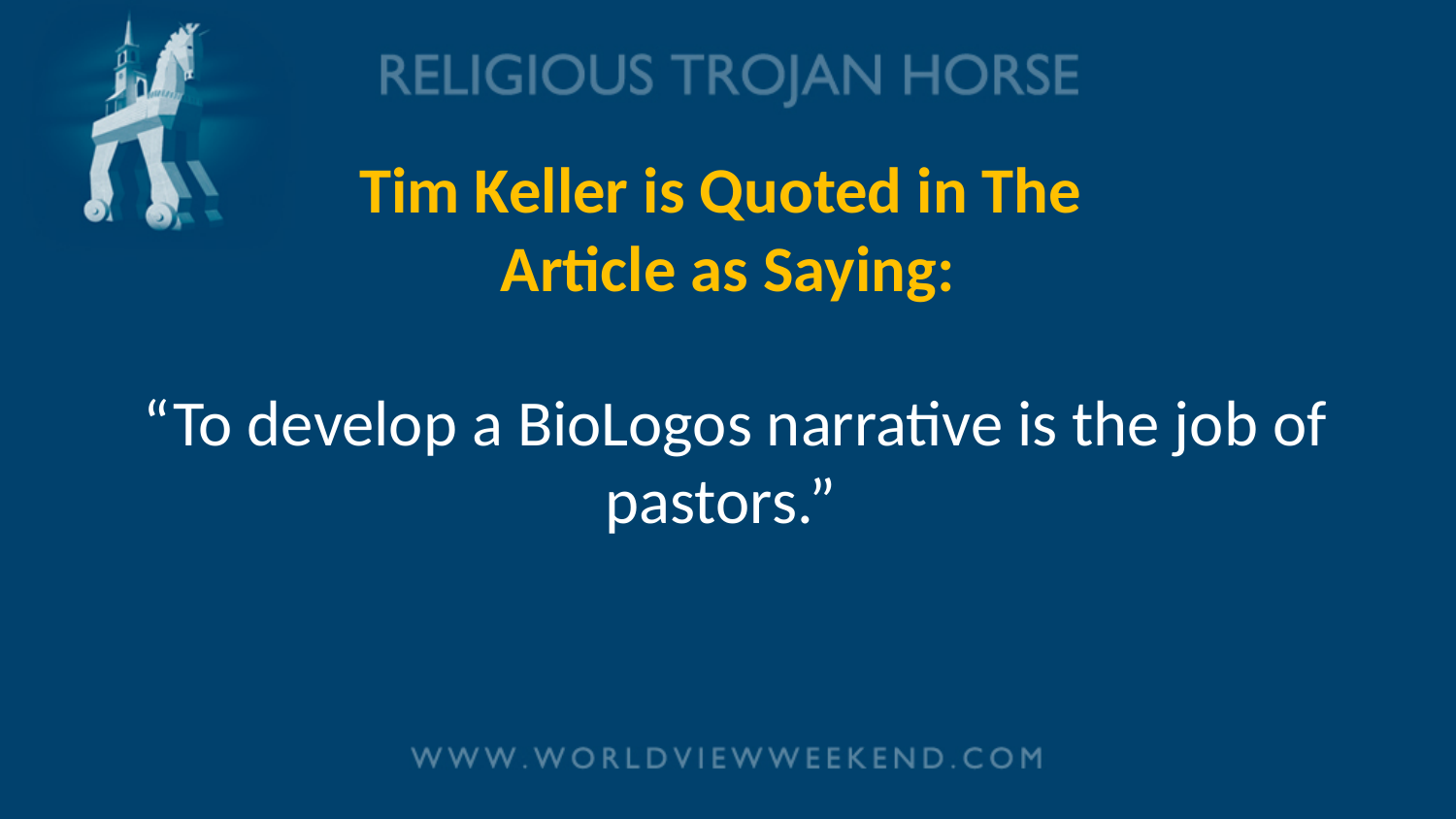

# Tim Keller is Quoted in The Article as Saying: “To develop a BioLogos narrative is the job of pastors.”